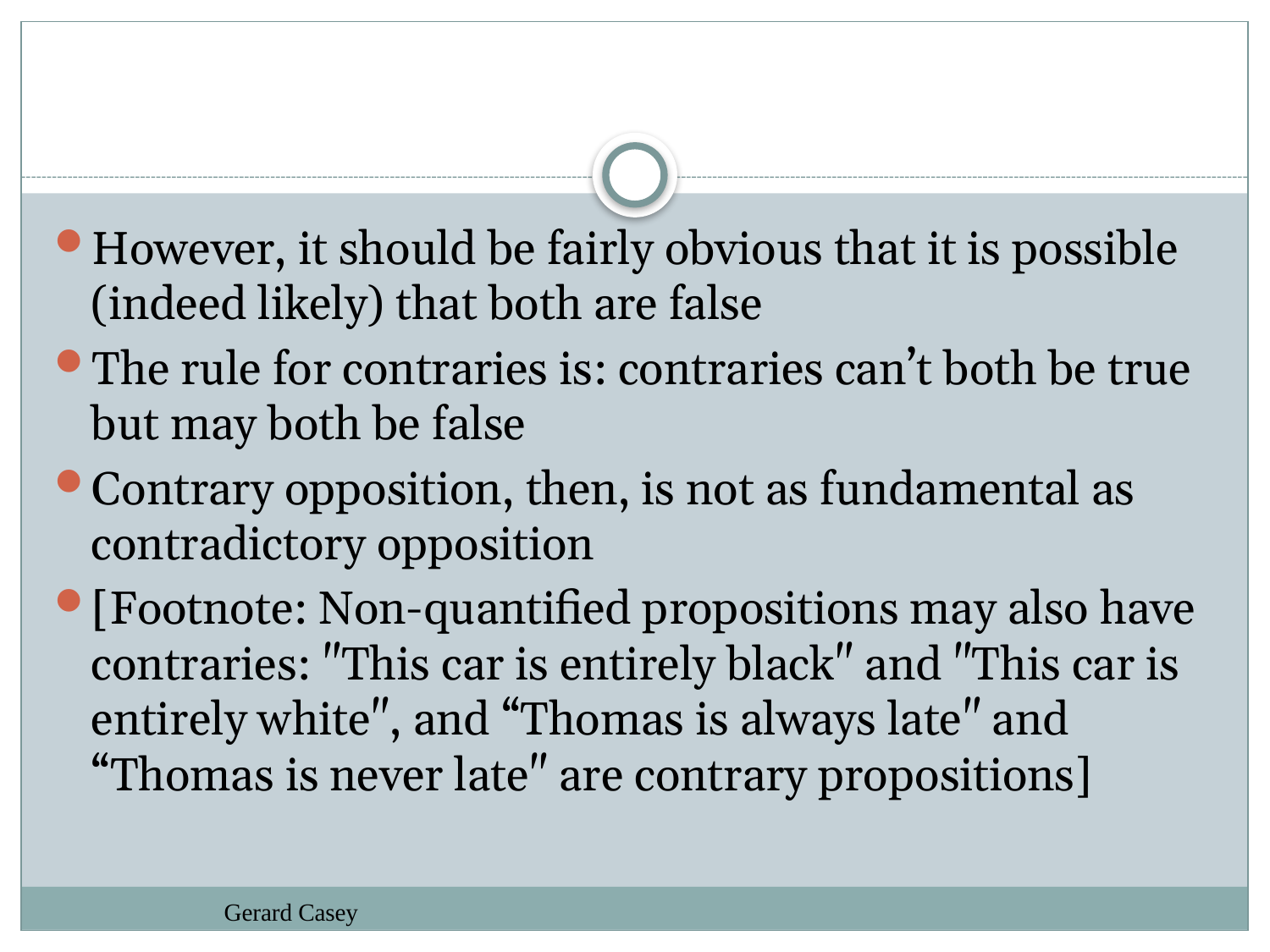

#
However, it should be fairly obvious that it is possible (indeed likely) that both are false
The rule for contraries is: contraries can’t both be true but may both be false
Contrary opposition, then, is not as fundamental as contradictory opposition
[Footnote: Non-quantified propositions may also have contraries: "This car is entirely black" and "This car is entirely white", and “Thomas is always late" and “Thomas is never late" are contrary propositions]
Gerard Casey